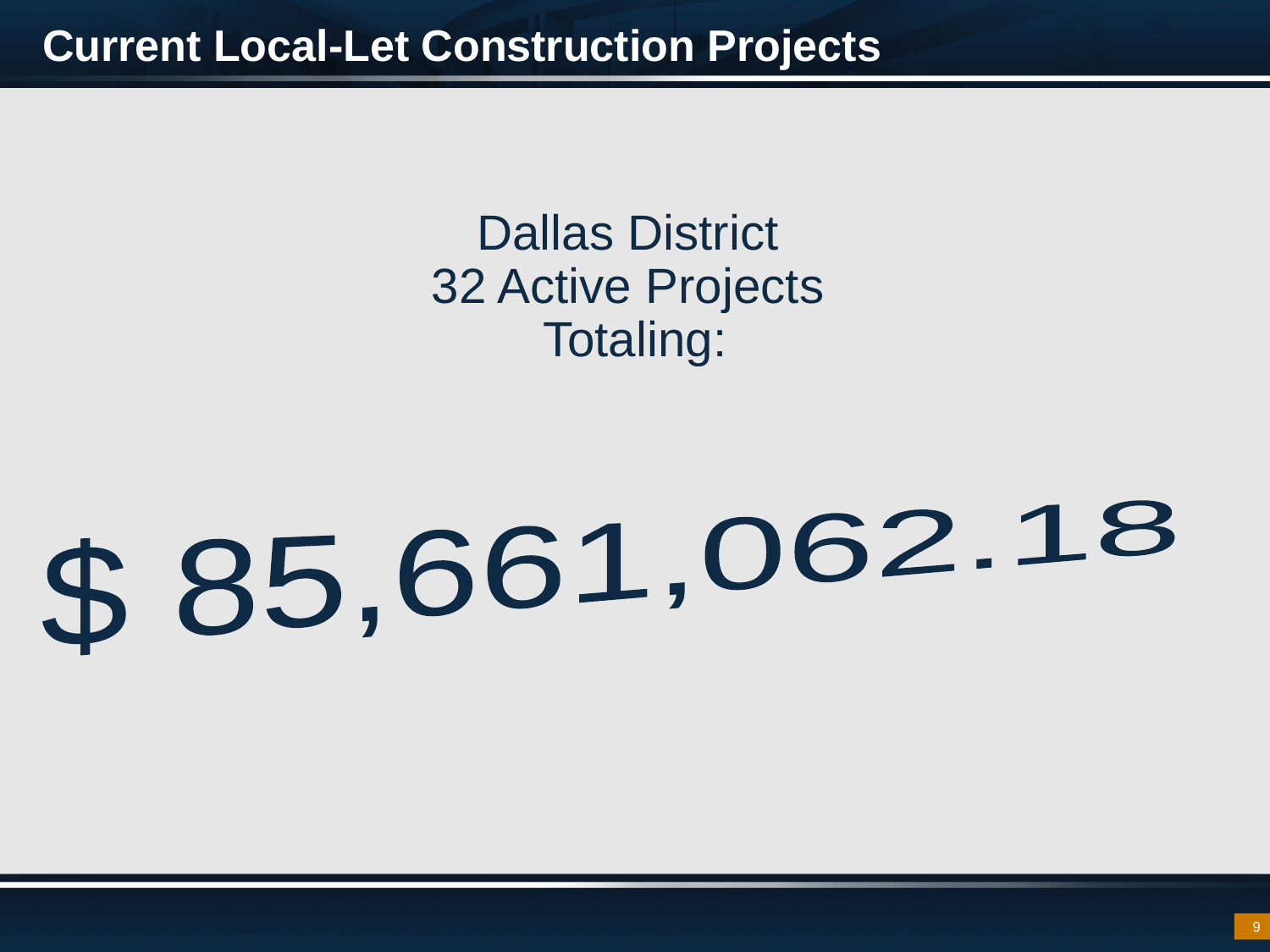

# Current Local-Let Construction Projects

Dallas District
32 Active Projects
Totaling:

$ 85,661,062.18

9